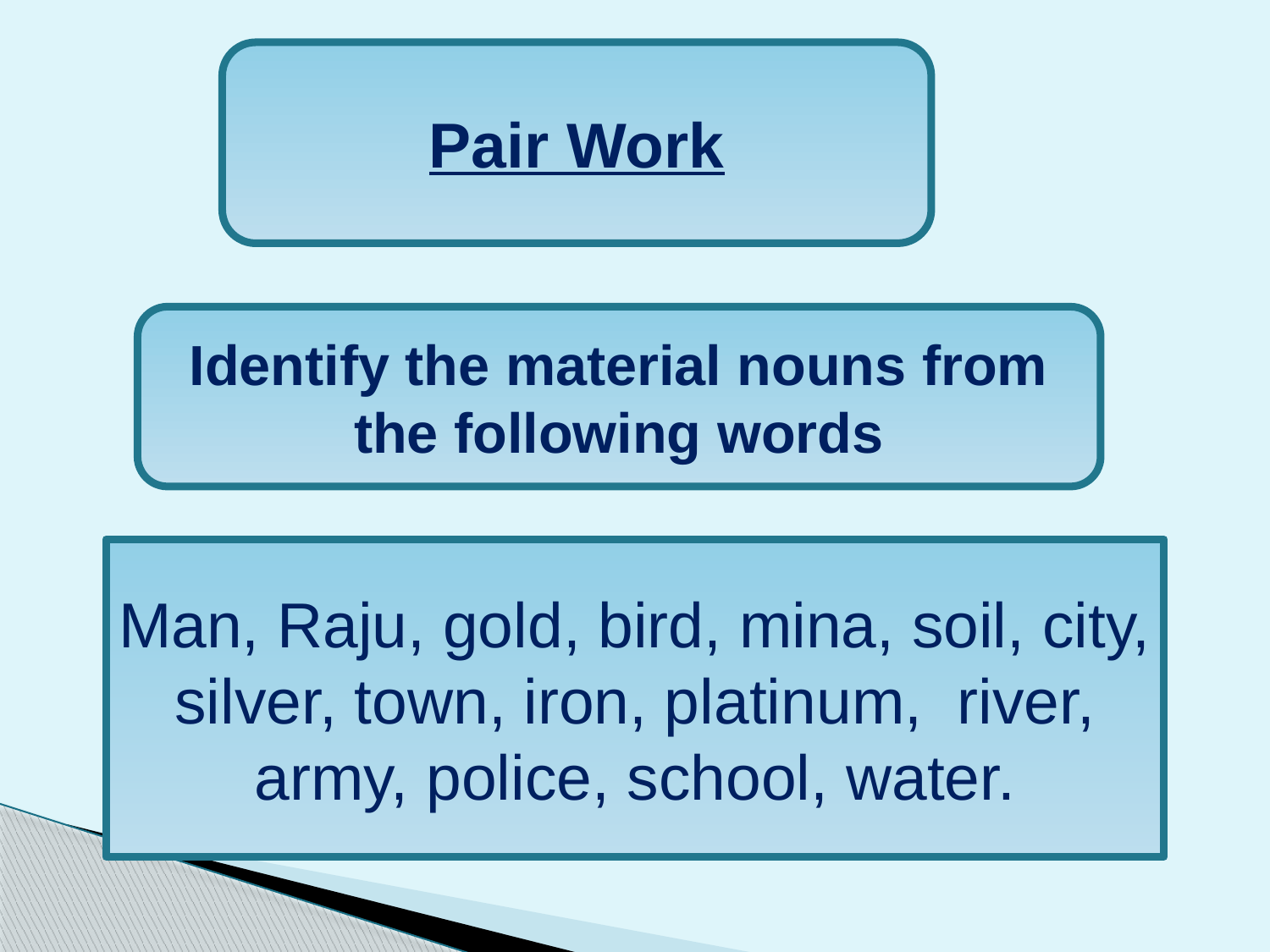

Pair Work
Identify the material nouns from the following words
Man, Raju, gold, bird, mina, soil, city, silver, town, iron, platinum,  river, army, police, school, water.